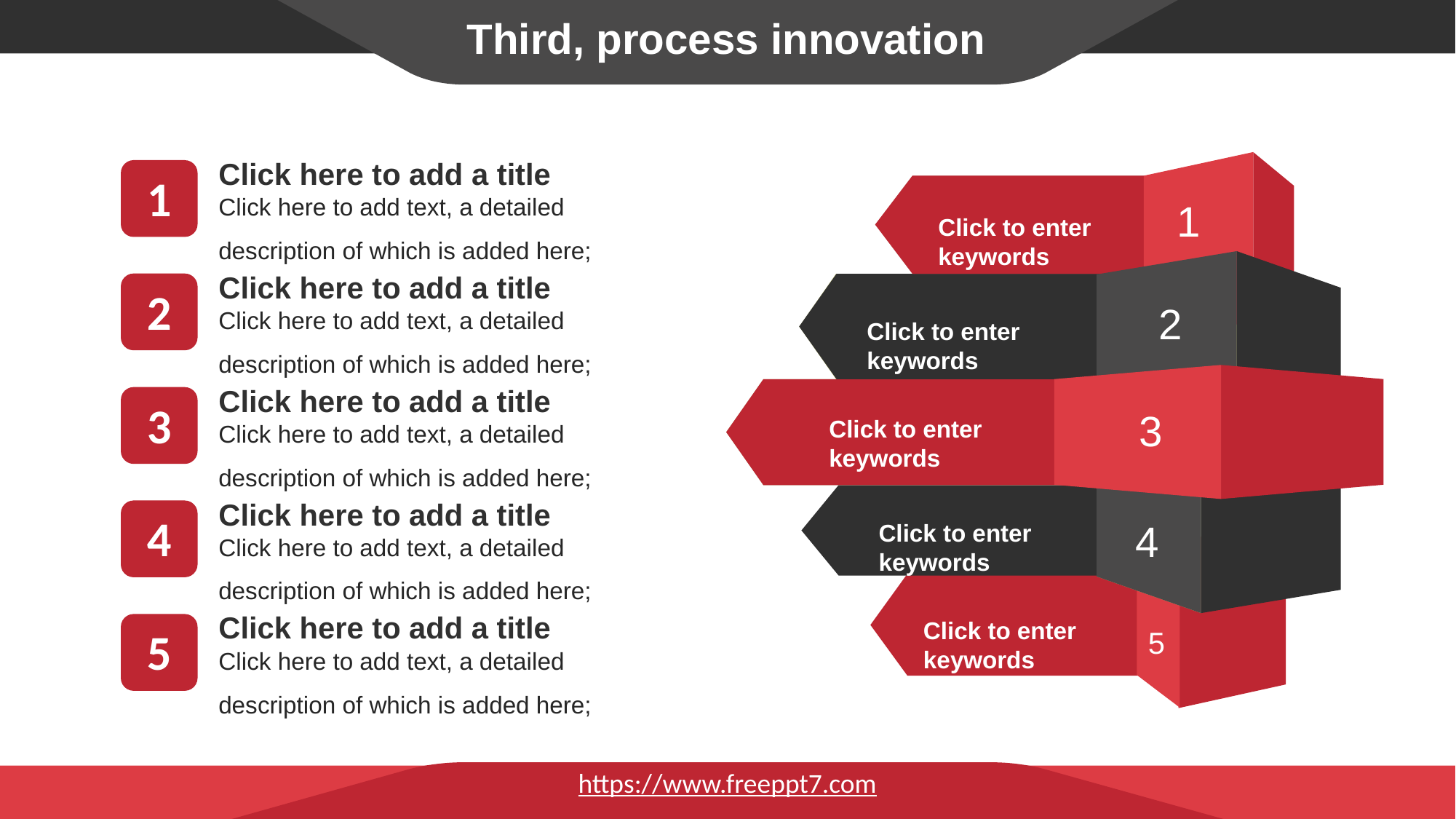

Third, process innovation
Click here to add a title

1
Click here to add text, a detailed description of which is added here;

1
Click to enter keywords
Click here to add a title

2
Click here to add text, a detailed description of which is added here;
2
Click to enter keywords
Click here to add a title

3
Click here to add text, a detailed description of which is added here;
3
Click to enter keywords
Click here to add a title

4
Click here to add text, a detailed description of which is added here;
4
Click to enter keywords
5
Click here to add a title

5
Click here to add text, a detailed description of which is added here;
Click to enter keywords
https://www.freeppt7.com